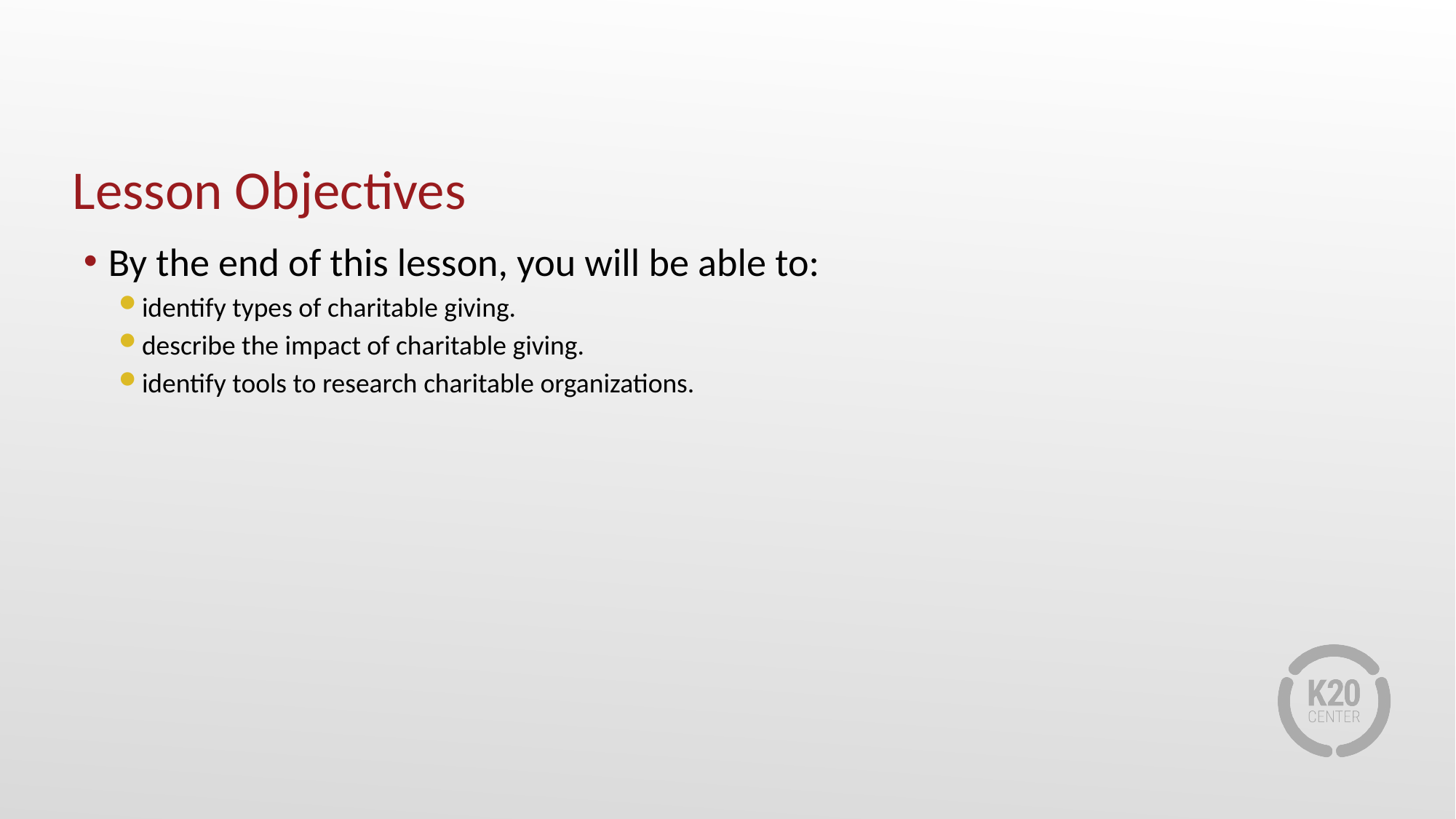

# Lesson Objectives
By the end of this lesson, you will be able to:
identify types of charitable giving.
describe the impact of charitable giving.
identify tools to research charitable organizations.